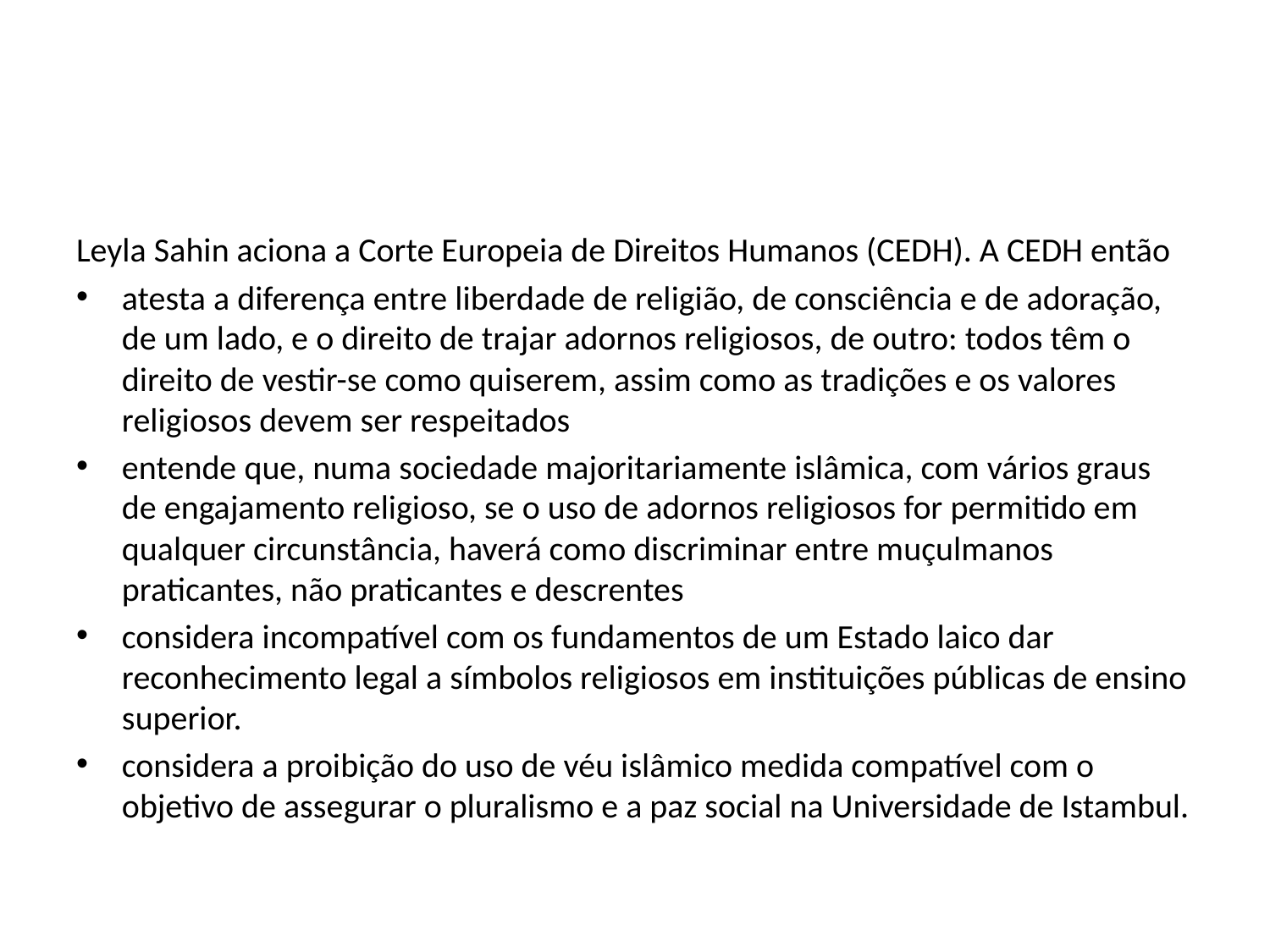

#
Leyla Sahin aciona a Corte Europeia de Direitos Humanos (CEDH). A CEDH então
atesta a diferença entre liberdade de religião, de consciência e de adoração, de um lado, e o direito de trajar adornos religiosos, de outro: todos têm o direito de vestir-se como quiserem, assim como as tradições e os valores religiosos devem ser respeitados
entende que, numa sociedade majoritariamente islâmica, com vários graus de engajamento religioso, se o uso de adornos religiosos for permitido em qualquer circunstância, haverá como discriminar entre muçulmanos praticantes, não praticantes e descrentes
considera incompatível com os fundamentos de um Estado laico dar reconhecimento legal a símbolos religiosos em instituições públicas de ensino superior.
considera a proibição do uso de véu islâmico medida compatível com o objetivo de assegurar o pluralismo e a paz social na Universidade de Istambul.